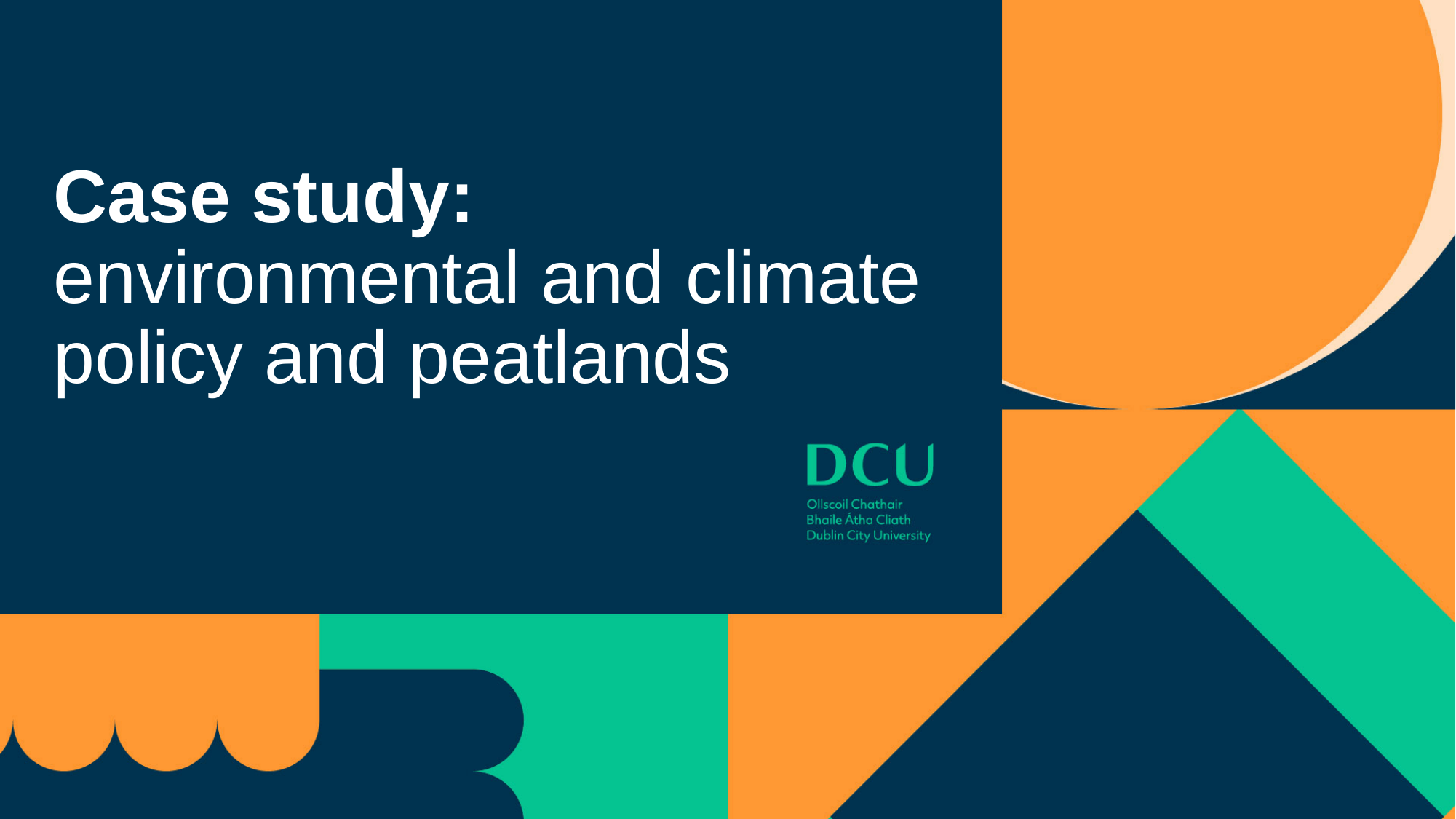

# Case study: environmental and climate policy and peatlands